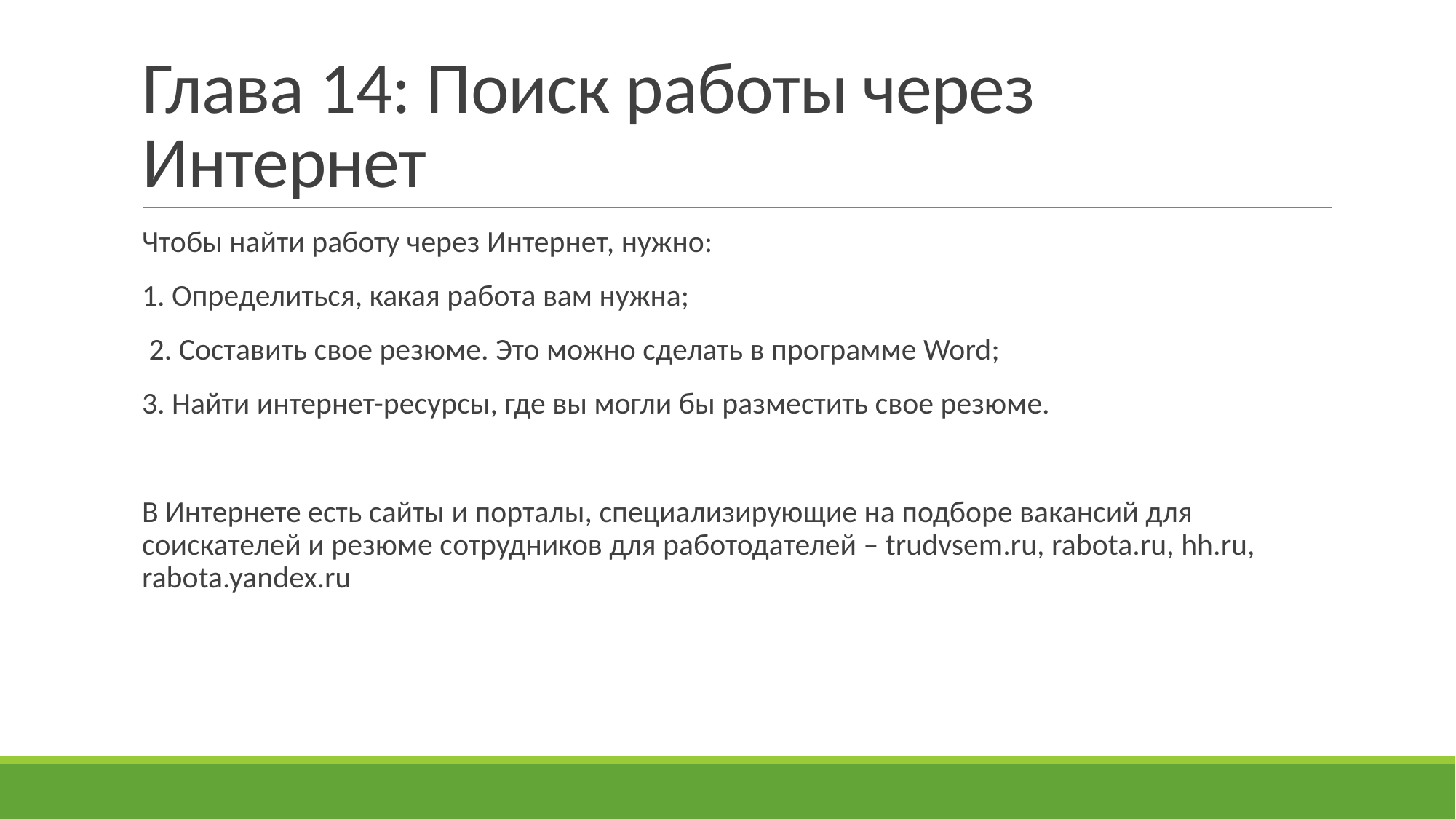

# Глава 14: Поиск работы через Интернет
Чтобы найти работу через Интернет, нужно:
1. Определиться, какая работа вам нужна;
 2. Составить свое резюме. Это можно сделать в программе Word;
3. Найти интернет-ресурсы, где вы могли бы разместить свое резюме.

В Интернете есть сайты и порталы, специализирующие на подборе вакансий для соискателей и резюме сотрудников для работодателей – trudvsem.ru, rabota.ru, hh.ru, rabota.yandex.ru